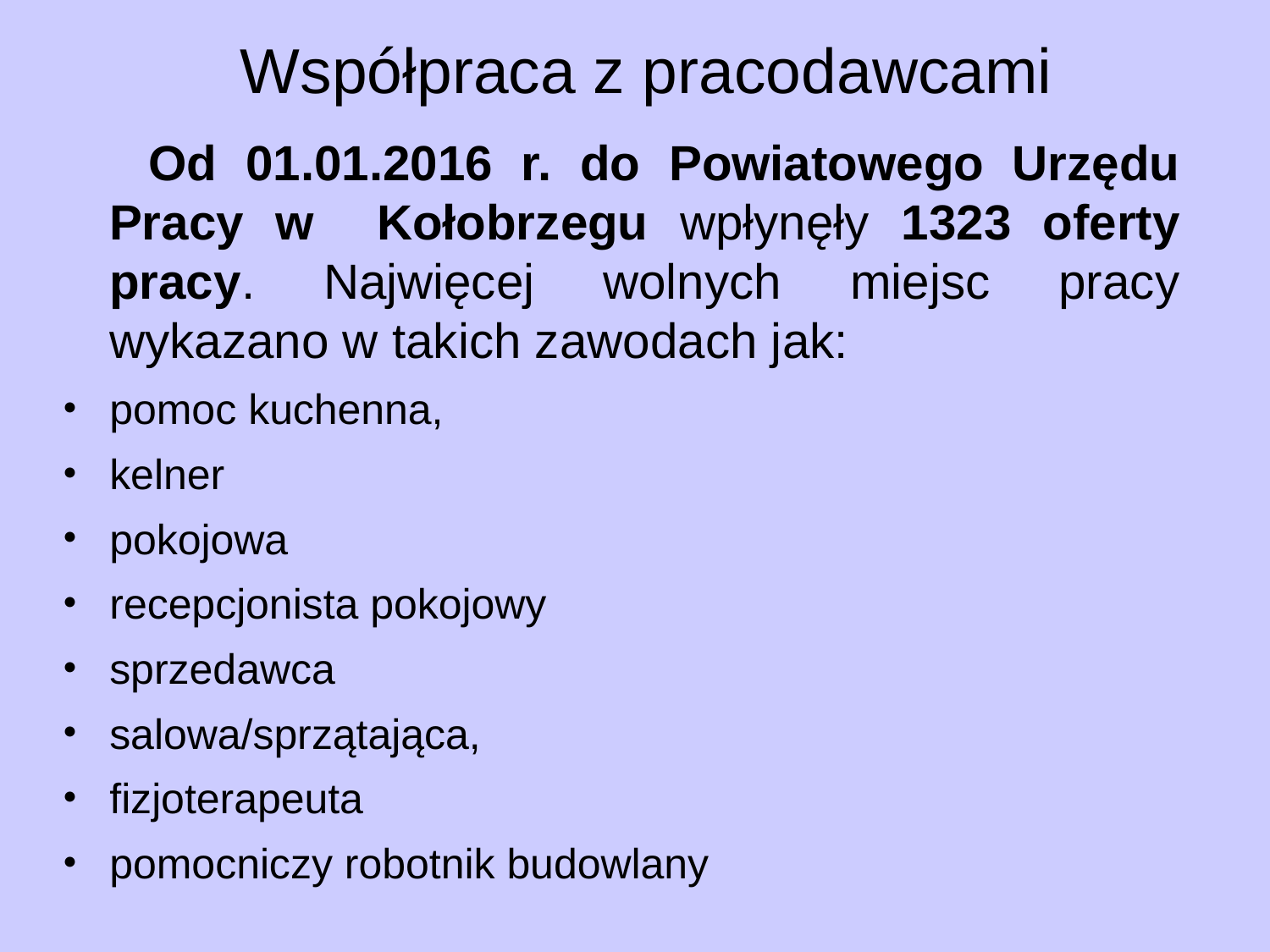

# Współpraca z pracodawcami
   Od 01.01.2016 r. do Powiatowego Urzędu Pracy w  Kołobrzegu wpłynęły 1323 oferty pracy. Najwięcej wolnych miejsc pracy wykazano w takich zawodach jak:
pomoc kuchenna,
kelner
pokojowa
recepcjonista pokojowy
sprzedawca
salowa/sprzątająca,
fizjoterapeuta
pomocniczy robotnik budowlany